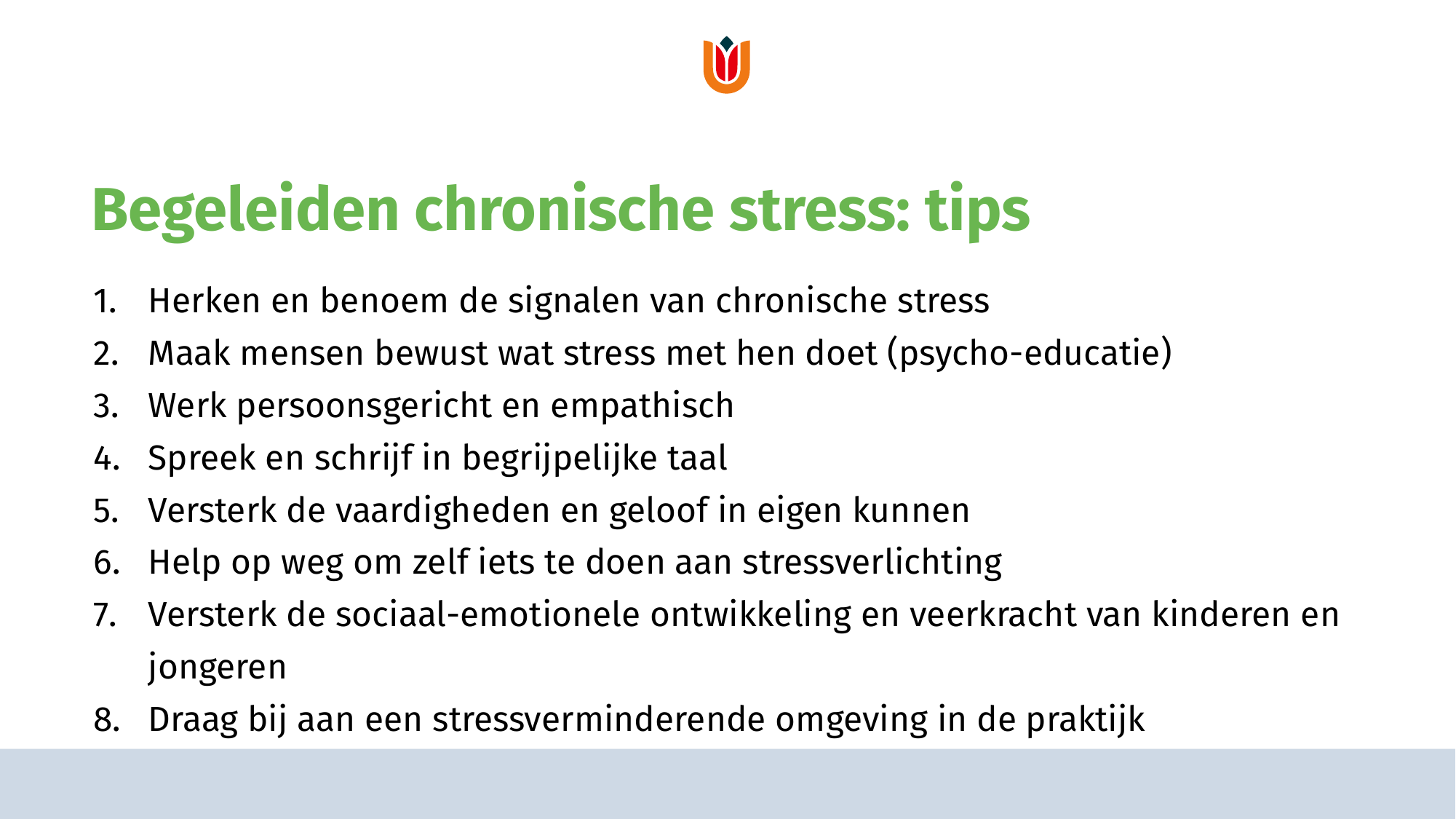

# Begeleiden chronische stress: tips
Herken en benoem de signalen van chronische stress
Maak mensen bewust wat stress met hen doet (psycho-educatie)
Werk persoonsgericht en empathisch
Spreek en schrijf in begrijpelijke taal
Versterk de vaardigheden en geloof in eigen kunnen
Help op weg om zelf iets te doen aan stressverlichting
Versterk de sociaal-emotionele ontwikkeling en veerkracht van kinderen en jongeren
Draag bij aan een stressverminderende omgeving in de praktijk